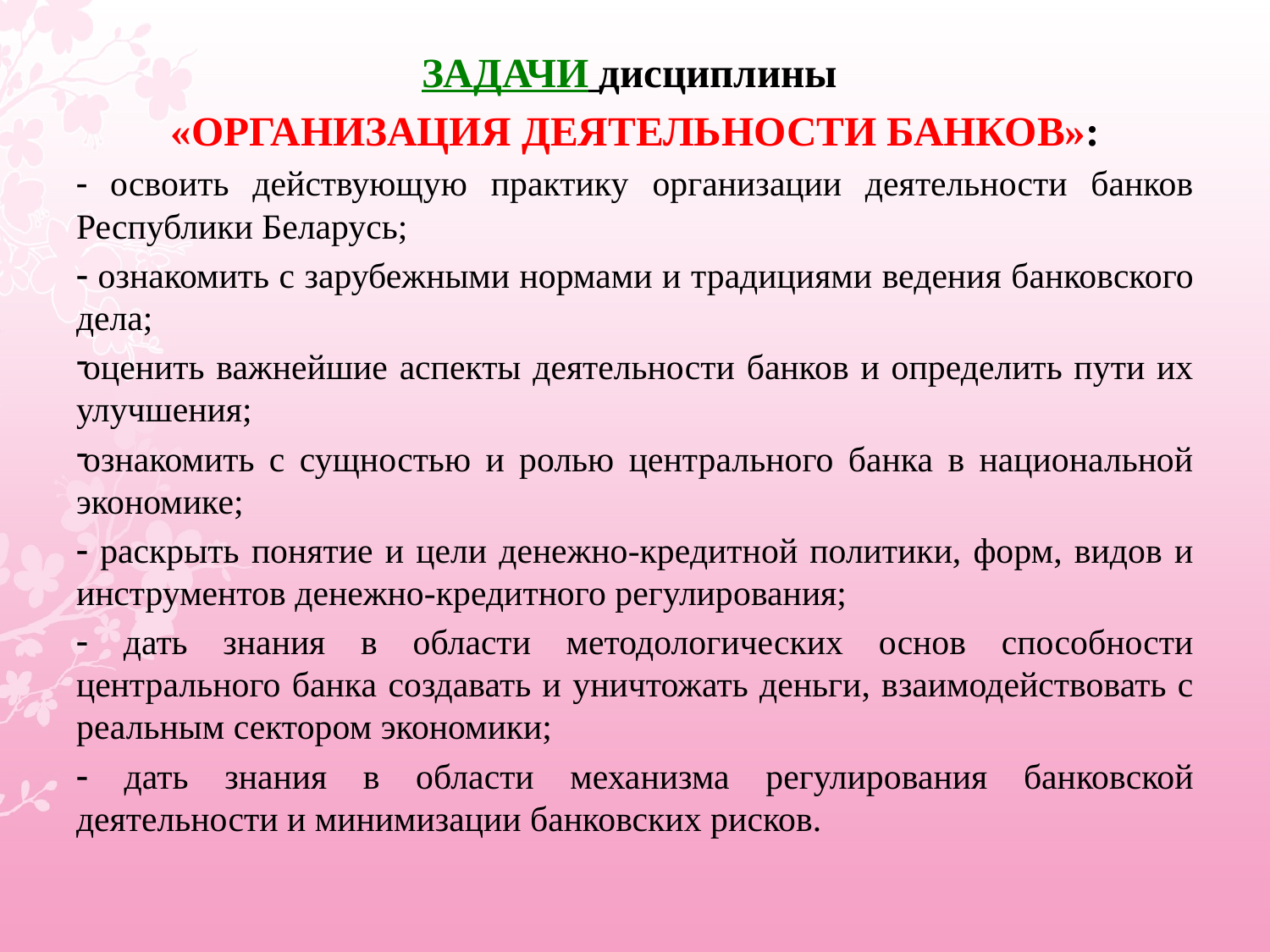

Задачи дисциплины
«Организация деятельности банков»:
− освоить действующую практику организации деятельности банков Республики Беларусь;
− ознакомить с зарубежными нормами и традициями ведения банковского дела;
оценить важнейшие аспекты деятельности банков и определить пути их улучшения;
ознакомить с сущностью и ролью центрального банка в национальной экономике;
− раскрыть понятие и цели денежно-кредитной политики, форм, видов и инструментов денежно-кредитного регулирования;
− дать знания в области методологических основ способности центрального банка создавать и уничтожать деньги, взаимодействовать с реальным сектором экономики;
− дать знания в области механизма регулирования банковской деятельности и минимизации банковских рисков.